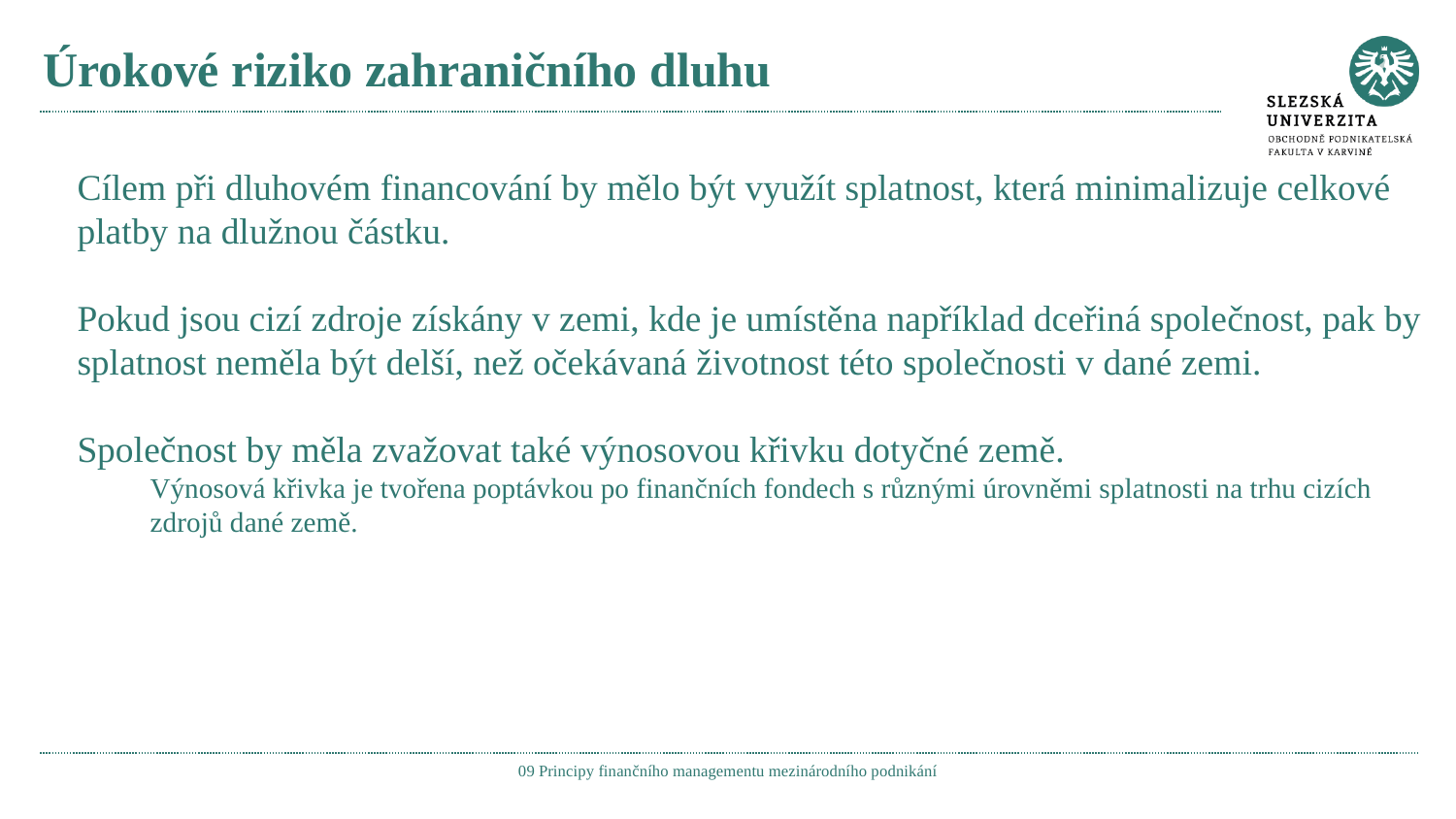

# Úrokové riziko zahraničního dluhu
Cílem při dluhovém financování by mělo být využít splatnost, která minimalizuje celkové platby na dlužnou částku.

Pokud jsou cizí zdroje získány v zemi, kde je umístěna například dceřiná společnost, pak by splatnost neměla být delší, než očekávaná životnost této společnosti v dané zemi.

Společnost by měla zvažovat také výnosovou křivku dotyčné země.
Výnosová křivka je tvořena poptávkou po finančních fondech s různými úrovněmi splatnosti na trhu cizích zdrojů dané země.

09 Principy finančního managementu mezinárodního podnikání